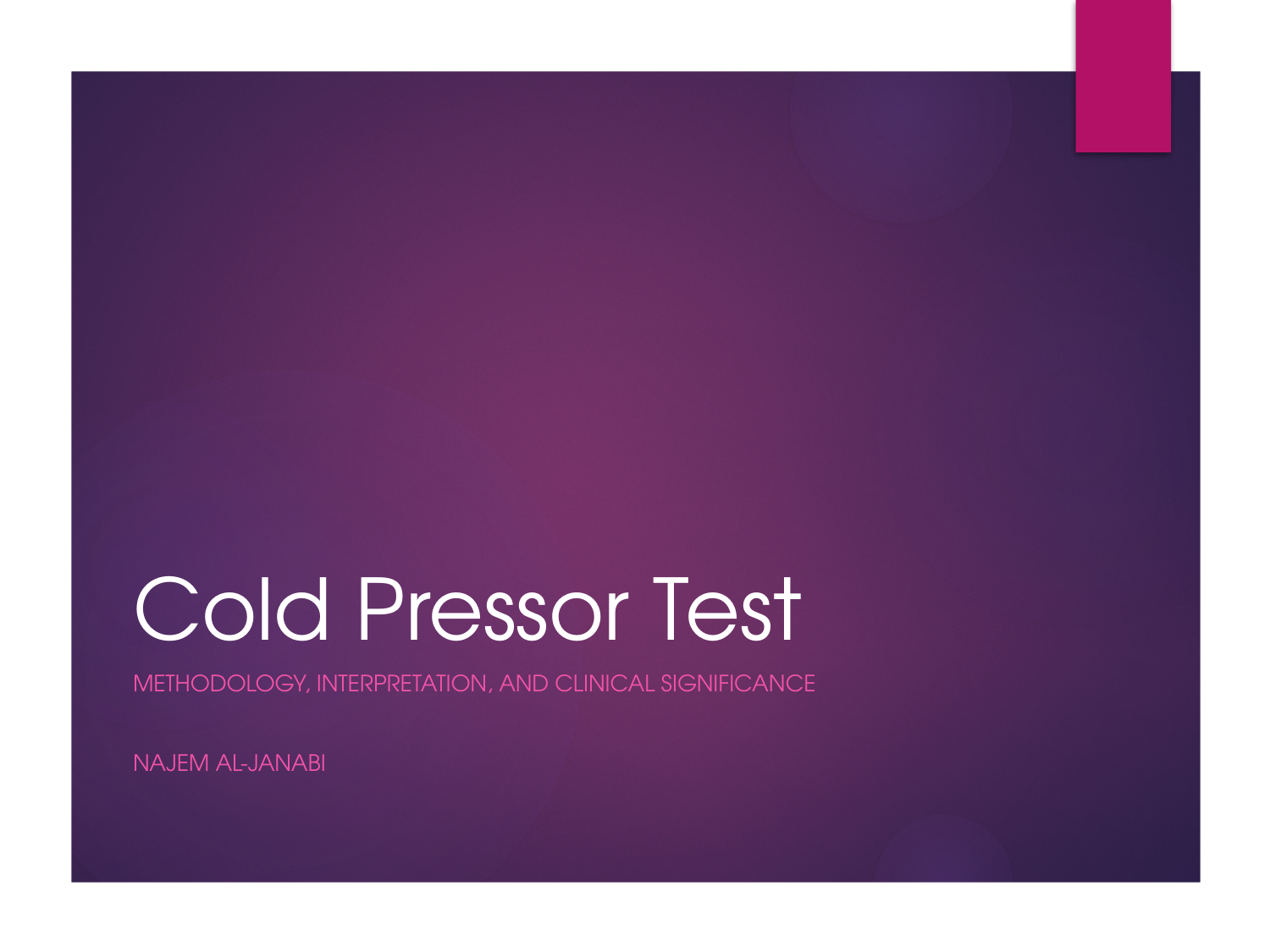

# Cold Pressor Test
Methodology, Interpretation, and Clinical Significance

NAJEM AL-JANABI